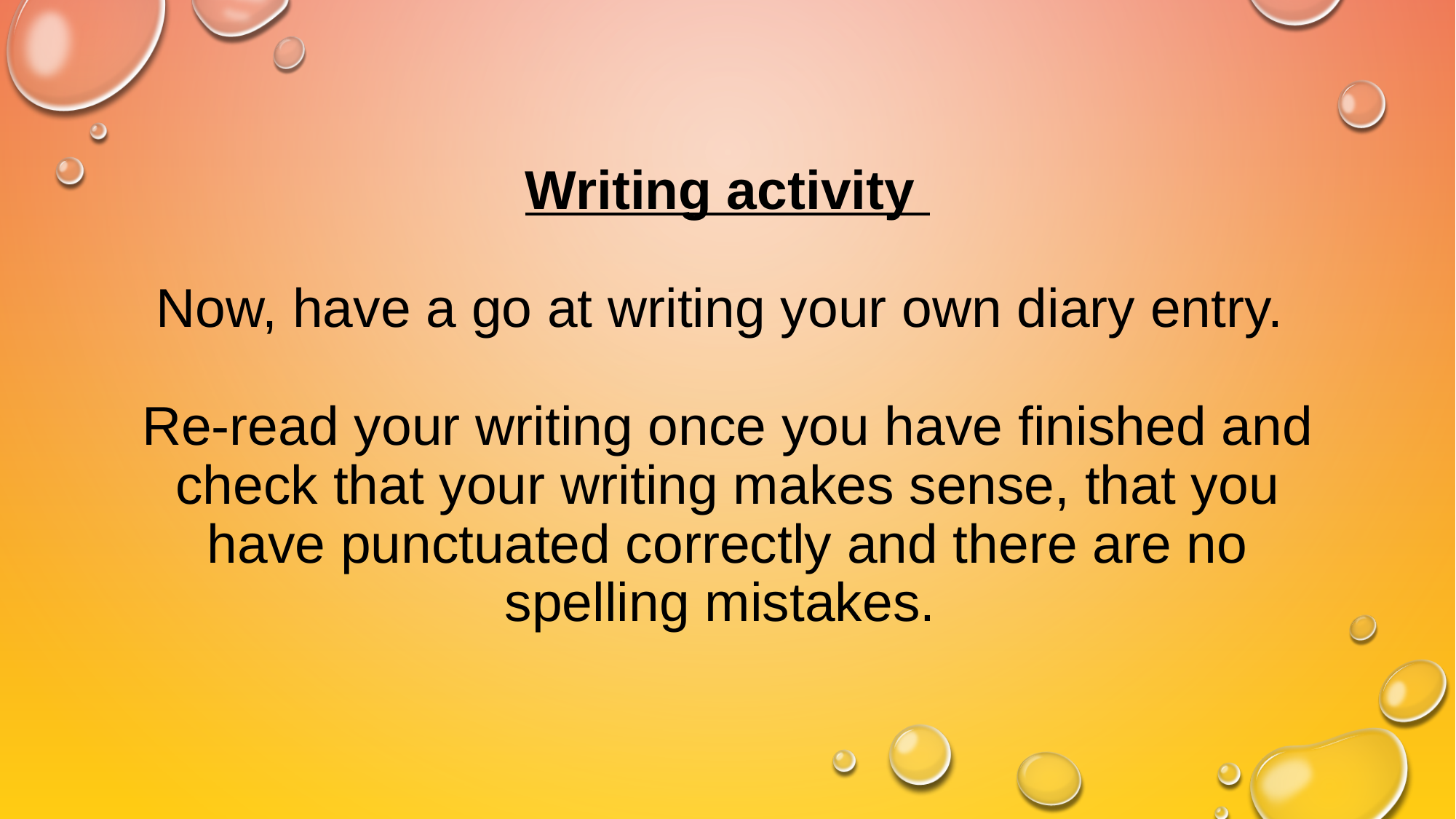

# Writing activity Now, have a go at writing your own diary entry. Re-read your writing once you have finished and check that your writing makes sense, that you have punctuated correctly and there are no spelling mistakes.